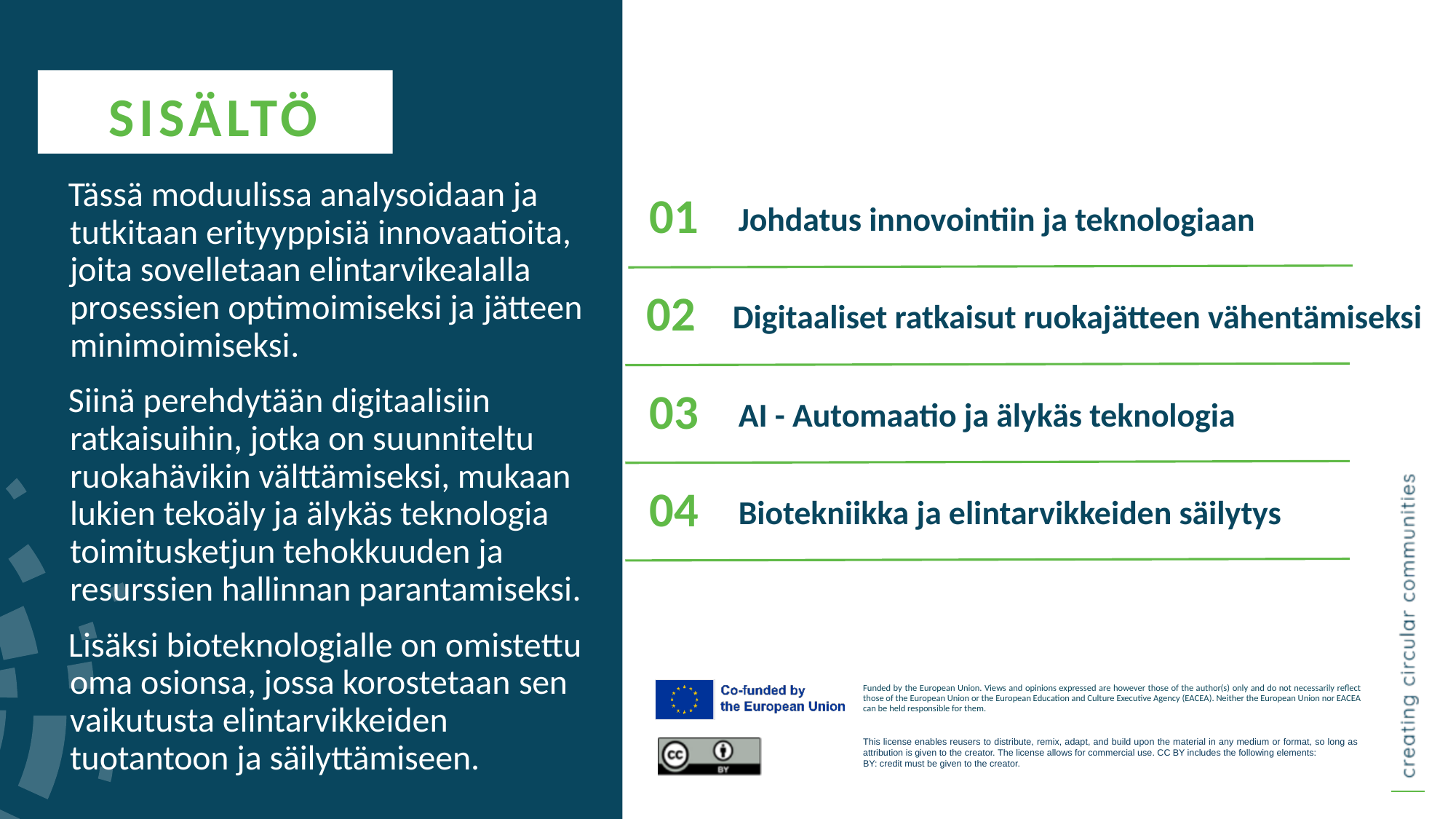

SISÄLTÖ
Tässä moduulissa analysoidaan ja tutkitaan erityyppisiä innovaatioita, joita sovelletaan elintarvikealalla prosessien optimoimiseksi ja jätteen minimoimiseksi.
Siinä perehdytään digitaalisiin ratkaisuihin, jotka on suunniteltu ruokahävikin välttämiseksi, mukaan lukien tekoäly ja älykäs teknologia toimitusketjun tehokkuuden ja resurssien hallinnan parantamiseksi.
Lisäksi bioteknologialle on omistettu oma osionsa, jossa korostetaan sen vaikutusta elintarvikkeiden tuotantoon ja säilyttämiseen.
Johdatus innovointiin ja teknologiaan
01
02
Digitaaliset ratkaisut ruokajätteen vähentämiseksi
AI - Automaatio ja älykäs teknologia
03
Biotekniikka ja elintarvikkeiden säilytys
04